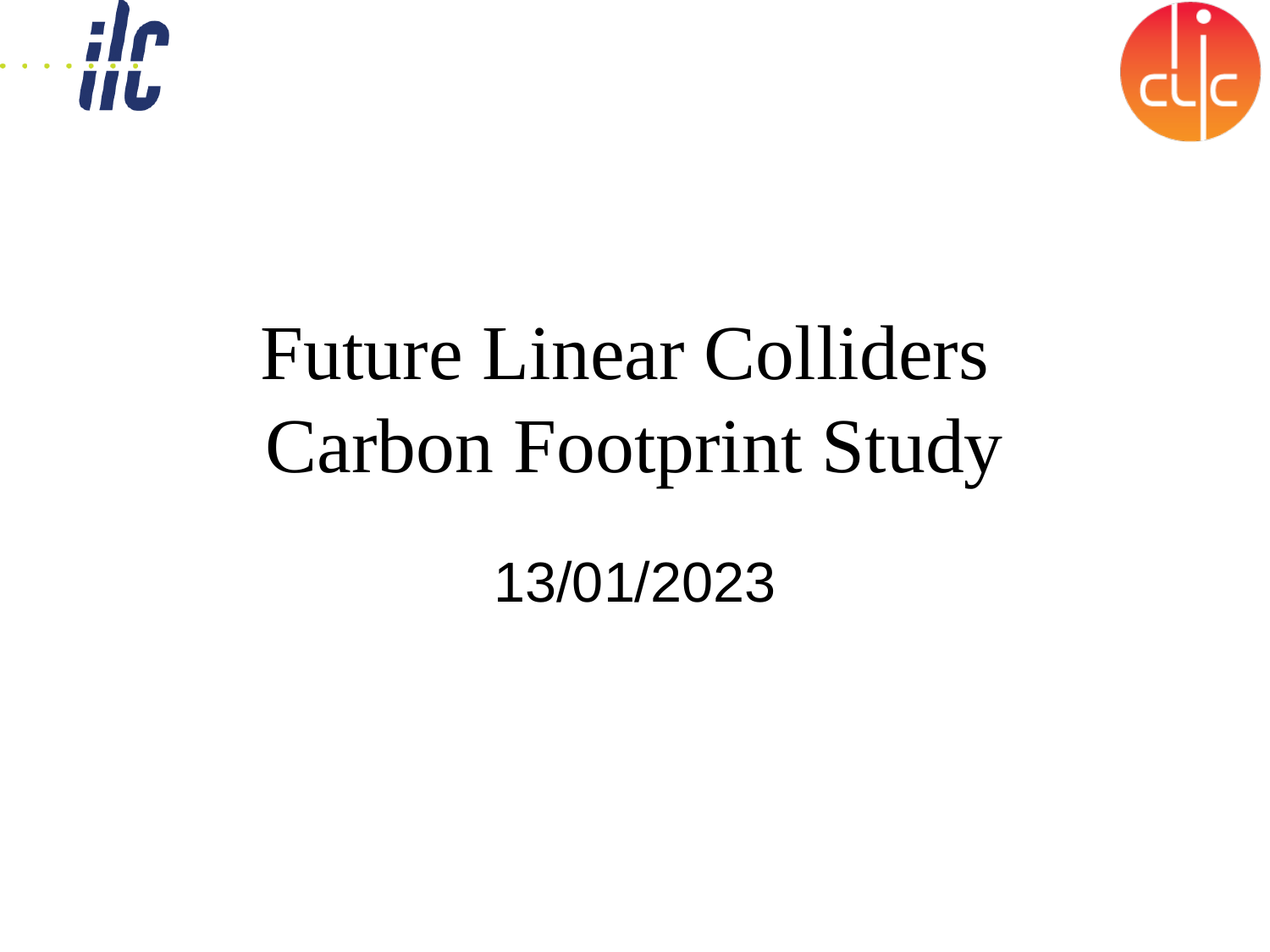

# Future Linear Colliders Carbon Footprint Study
13/01/2023